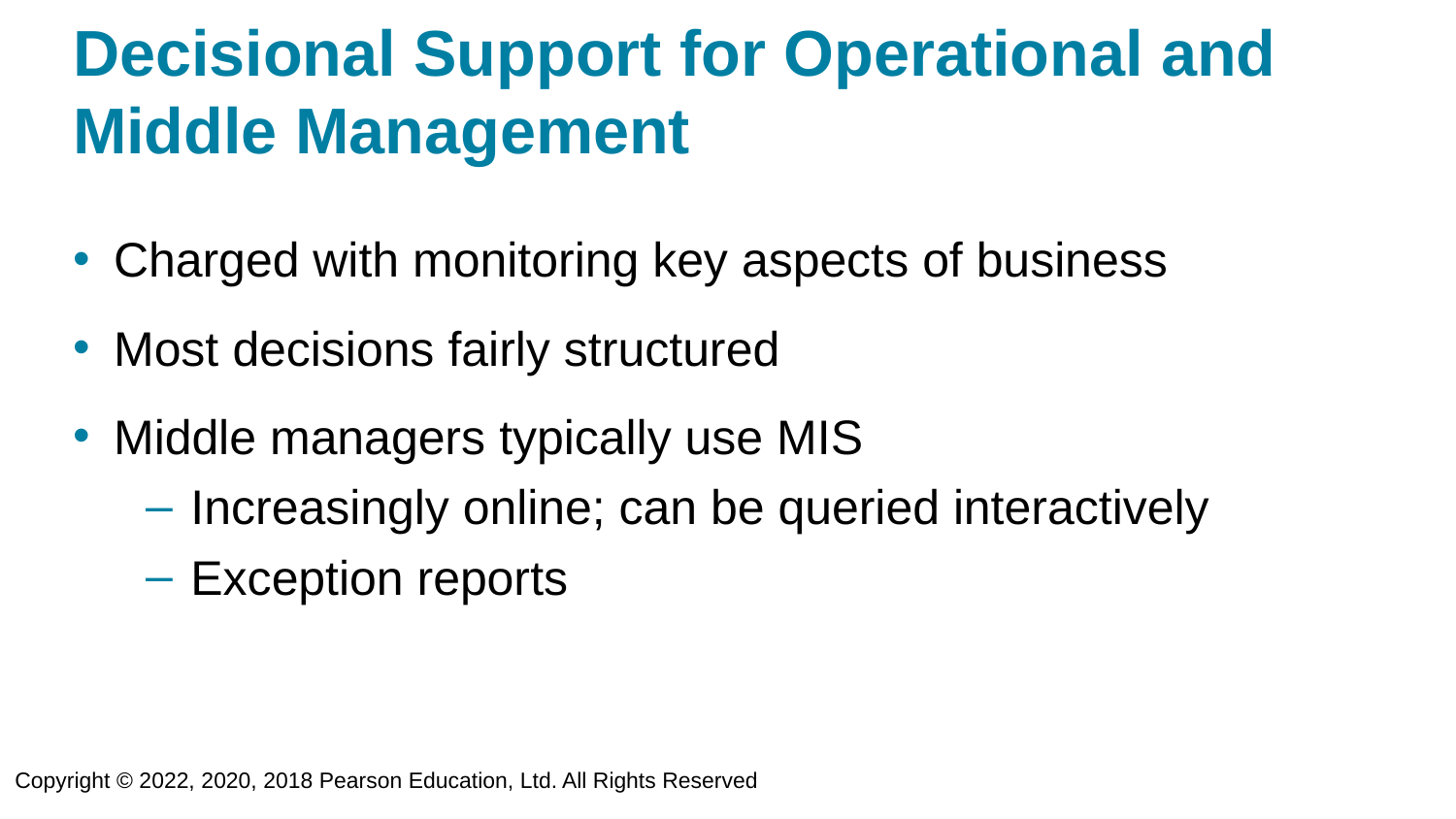

# Decisional Support for Operational and Middle Management
Charged with monitoring key aspects of business
Most decisions fairly structured
Middle managers typically use MIS
Increasingly online; can be queried interactively
Exception reports
Copyright © 2022, 2020, 2018 Pearson Education, Ltd. All Rights Reserved